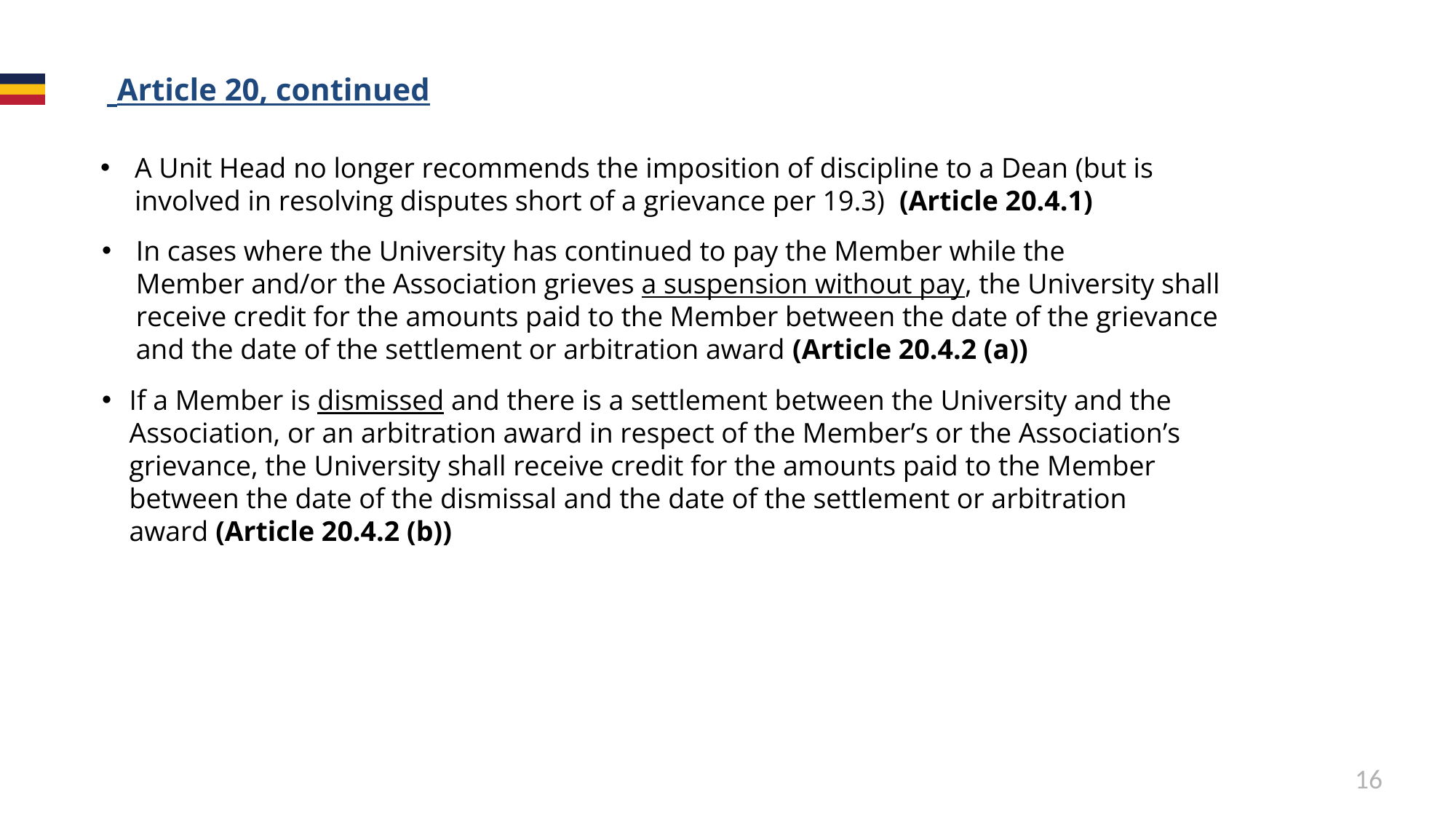

# Article 20, continued
A Unit Head no longer recommends the imposition of discipline to a Dean (but is involved in resolving disputes short of a grievance per 19.3)  (Article 20.4.1)
In cases where the University has continued to pay the Member while the Member and/or the Association grieves a suspension without pay, the University shall receive credit for the amounts paid to the Member between the date of the grievance and the date of the settlement or arbitration award (Article 20.4.2 (a))
If a Member is dismissed and there is a settlement between the University and the Association, or an arbitration award in respect of the Member’s or the Association’s grievance, the University shall receive credit for the amounts paid to the Member between the date of the dismissal and the date of the settlement or arbitration award (Article 20.4.2 (b))
16